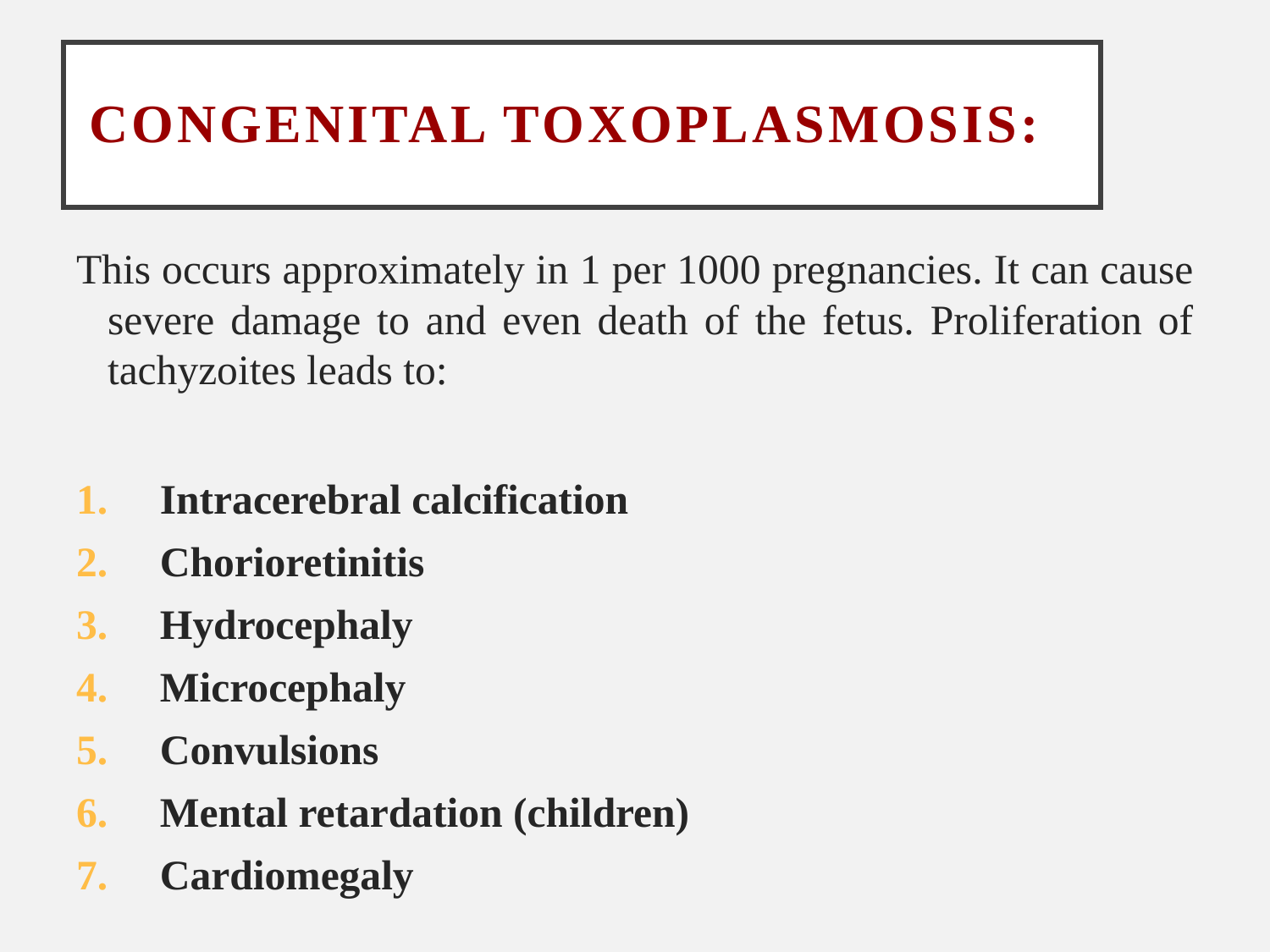

# Congenital Toxoplasmosis:
This occurs approximately in 1 per 1000 pregnancies. It can cause severe damage to and even death of the fetus. Proliferation of tachyzoites leads to:

Intracerebral calcification
Chorioretinitis
Hydrocephaly
Microcephaly
Convulsions
Mental retardation (children)
Cardiomegaly